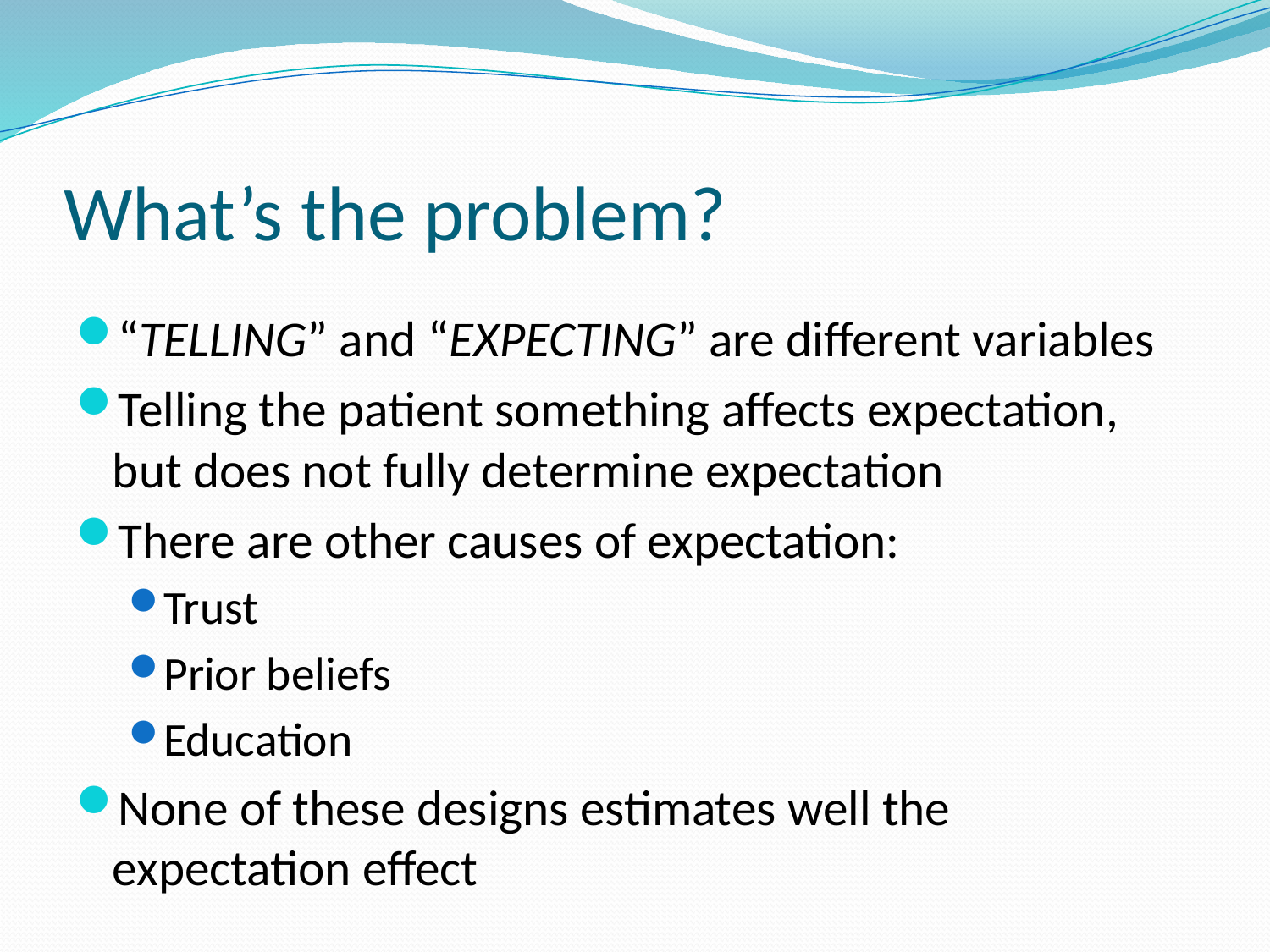

# What’s the problem?
“TELLING” and “EXPECTING” are different variables
Telling the patient something affects expectation, but does not fully determine expectation
There are other causes of expectation:
Trust
Prior beliefs
Education
None of these designs estimates well the expectation effect